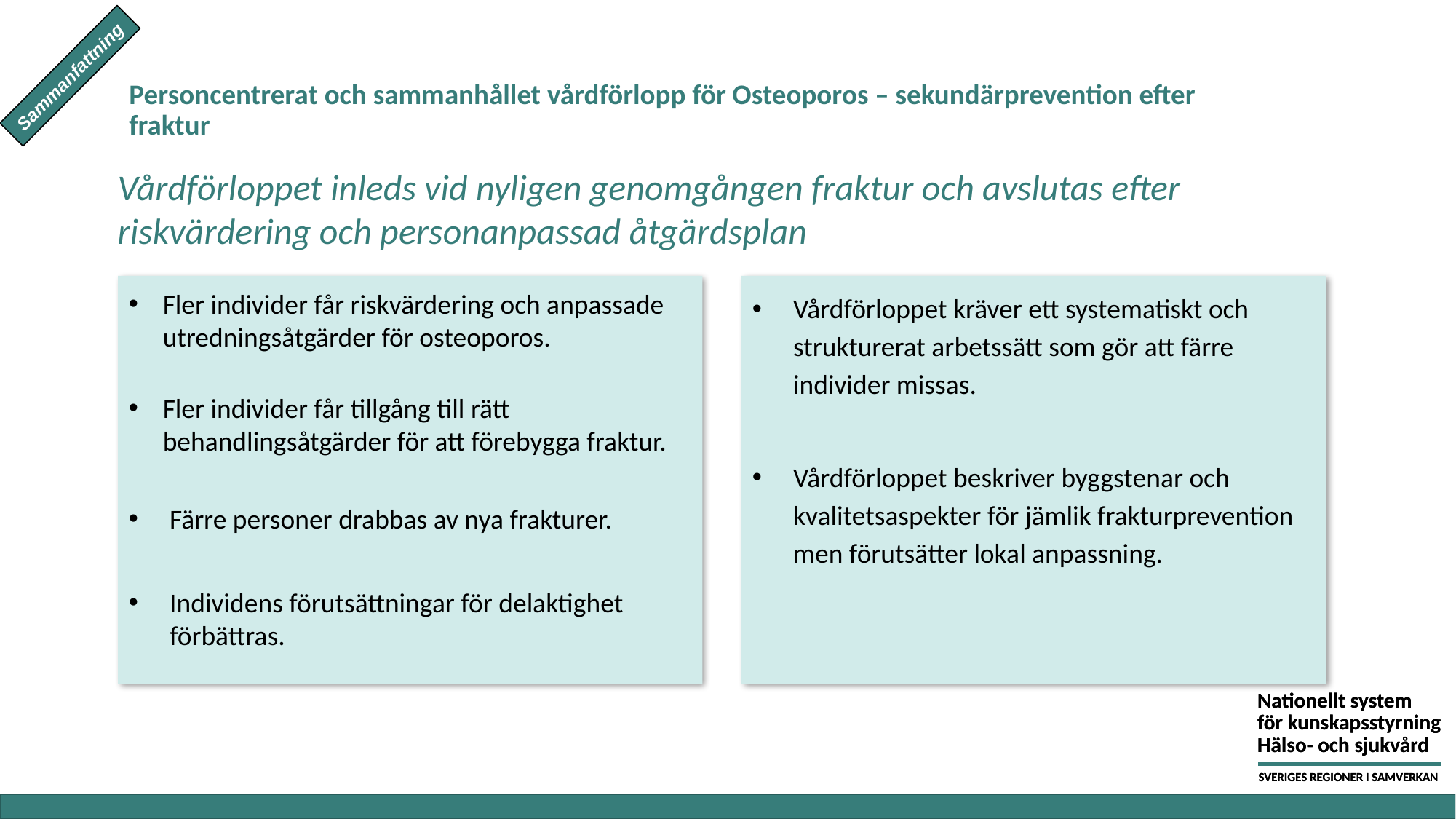

Sammanfattning
# Personcentrerat och sammanhållet vårdförlopp för Osteoporos – sekundärprevention efter fraktur
Vårdförloppet inleds vid nyligen genomgången fraktur och avslutas efter riskvärdering och personanpassad åtgärdsplan
Fler individer får riskvärdering och anpassade utredningsåtgärder för osteoporos.

Fler individer får tillgång till rätt behandlingsåtgärder för att förebygga fraktur.

Färre personer drabbas av nya frakturer.

Individens förutsättningar för delaktighet förbättras.

Vårdförloppet kräver ett systematiskt och strukturerat arbetssätt som gör att färre individer missas.

Vårdförloppet beskriver byggstenar och kvalitetsaspekter för jämlik frakturprevention men förutsätter lokal anpassning.